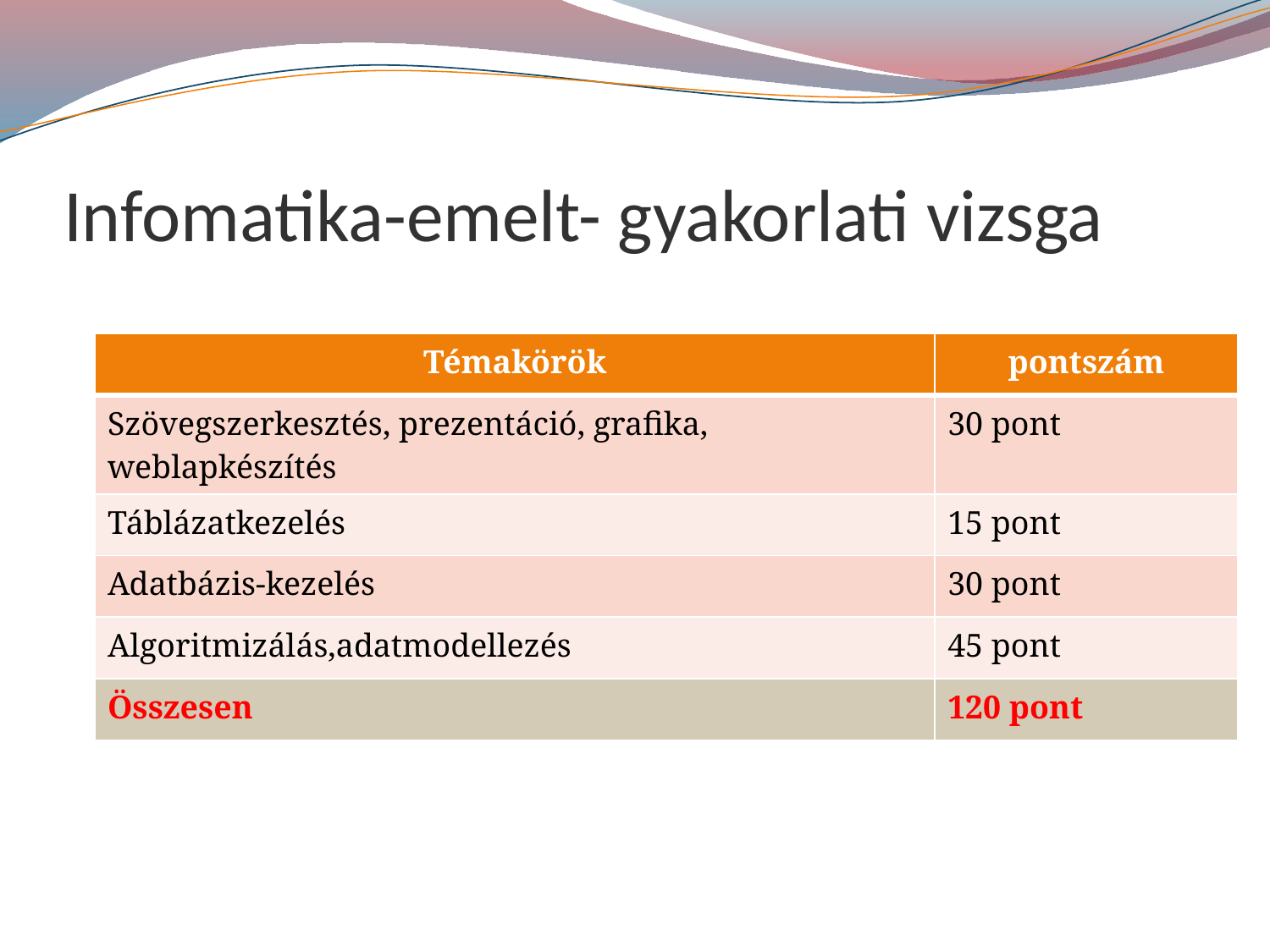

# Infomatika-emelt- gyakorlati vizsga
| Témakörök | pontszám |
| --- | --- |
| Szövegszerkesztés, prezentáció, grafika, weblapkészítés | 30 pont |
| Táblázatkezelés | 15 pont |
| Adatbázis-kezelés | 30 pont |
| Algoritmizálás,adatmodellezés | 45 pont |
| Összesen | 120 pont |